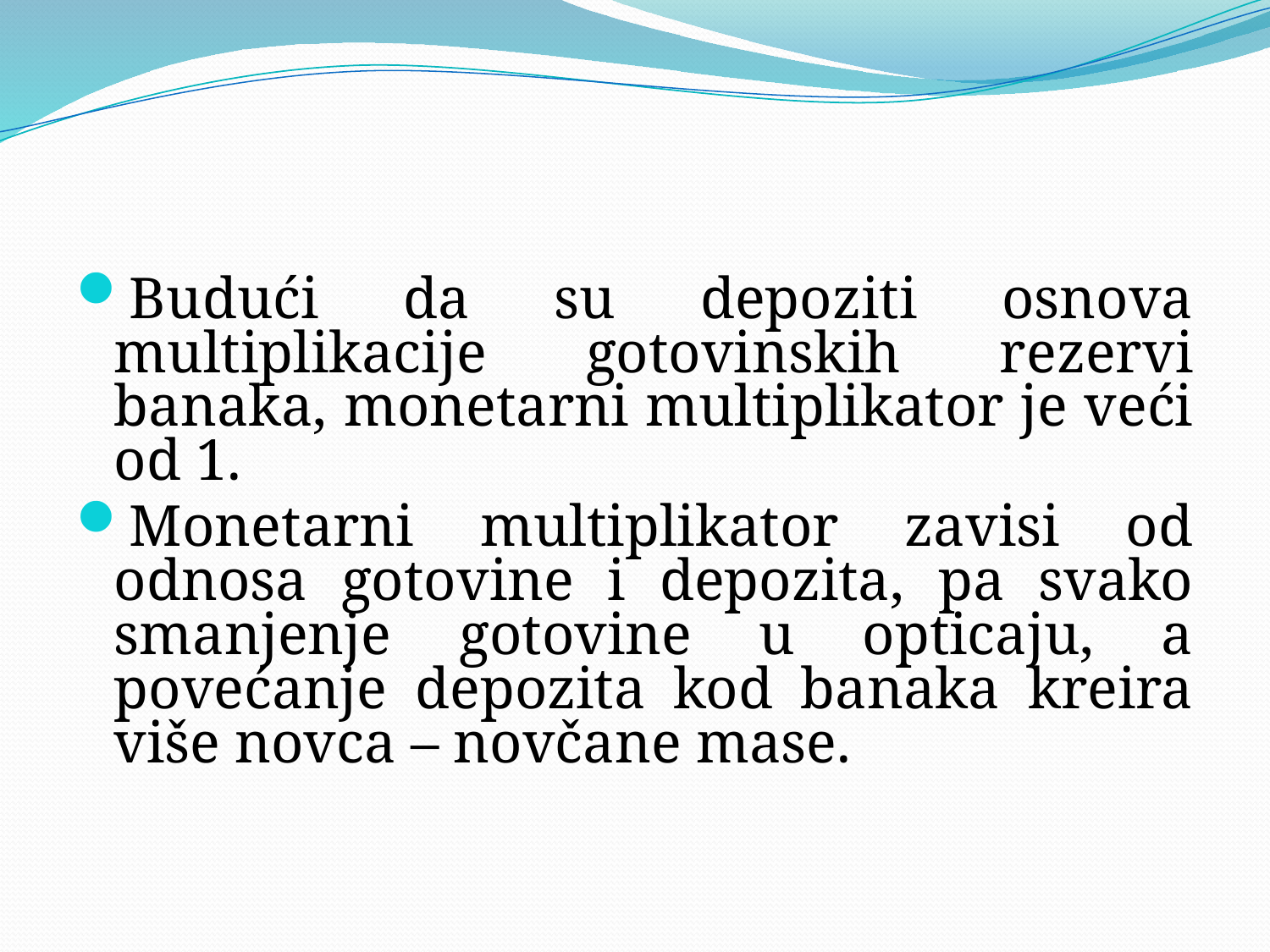

Budući da su depoziti osnova multiplikacije gotovinskih rezervi banaka, monetarni multiplikator je veći od 1.
Monetarni multiplikator zavisi od odnosa gotovine i depozita, pa svako smanjenje gotovine u opticaju, a povećanje depozita kod banaka kreira više novca – novčane mase.